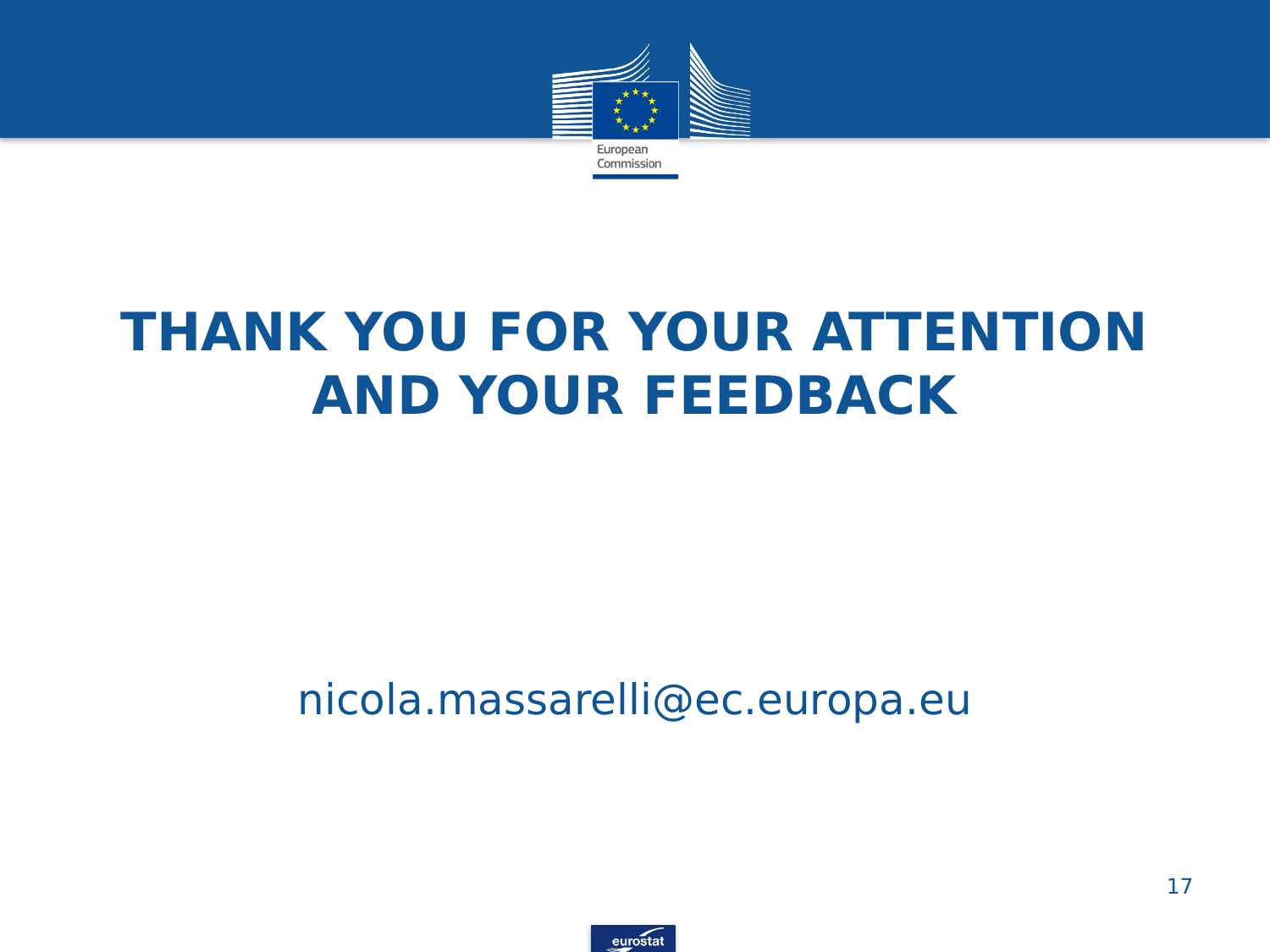

# THANK YOU FOR YOUR ATTENTION AND YOUR FEEDBACK
nicola.massarelli@ec.europa.eu
17